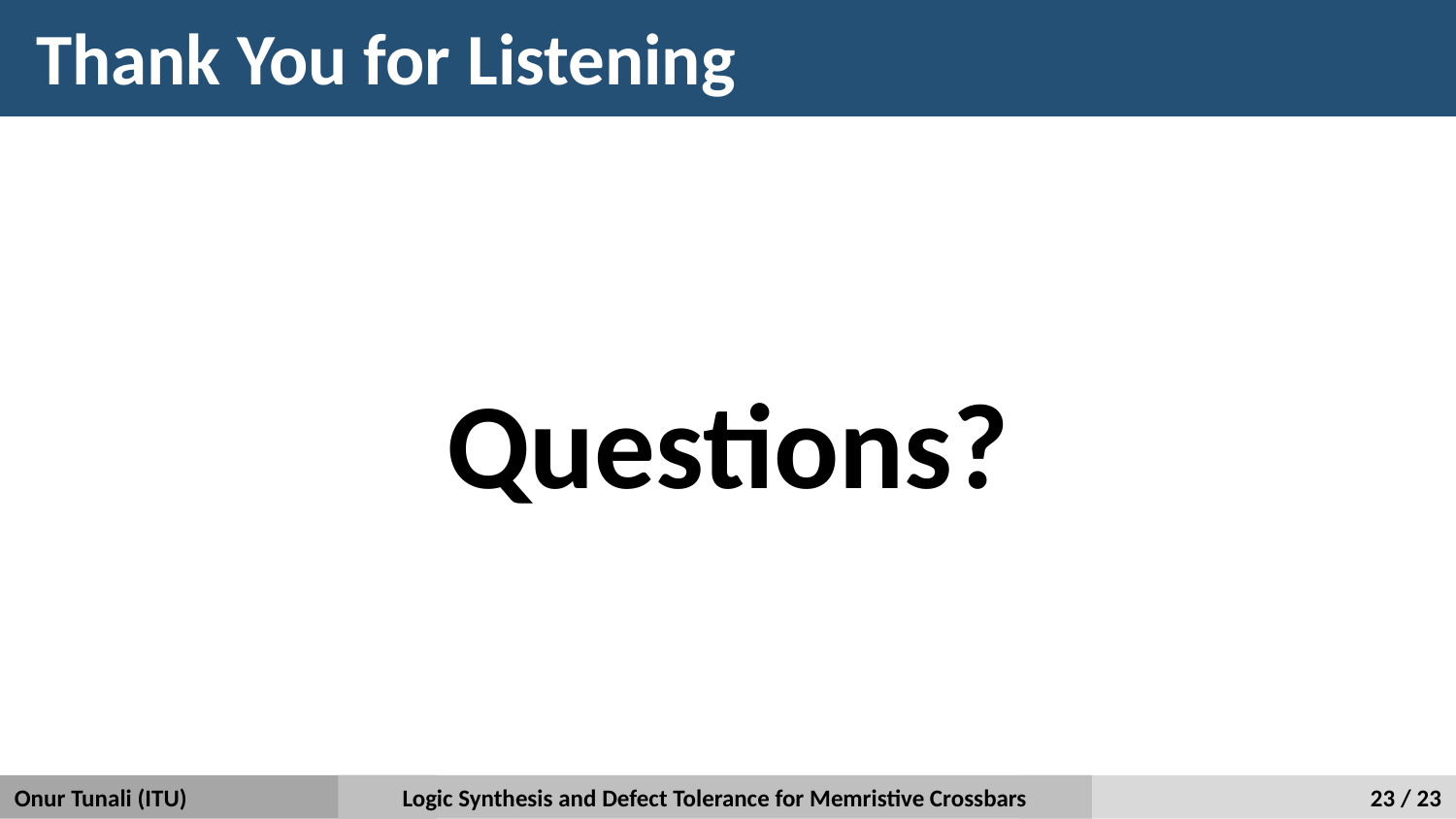

# Thank You for Listening
Questions?
Onur Tunali (ITU)
Logic Synthesis and Defect Tolerance for Memristive Crossbars
23 / 23